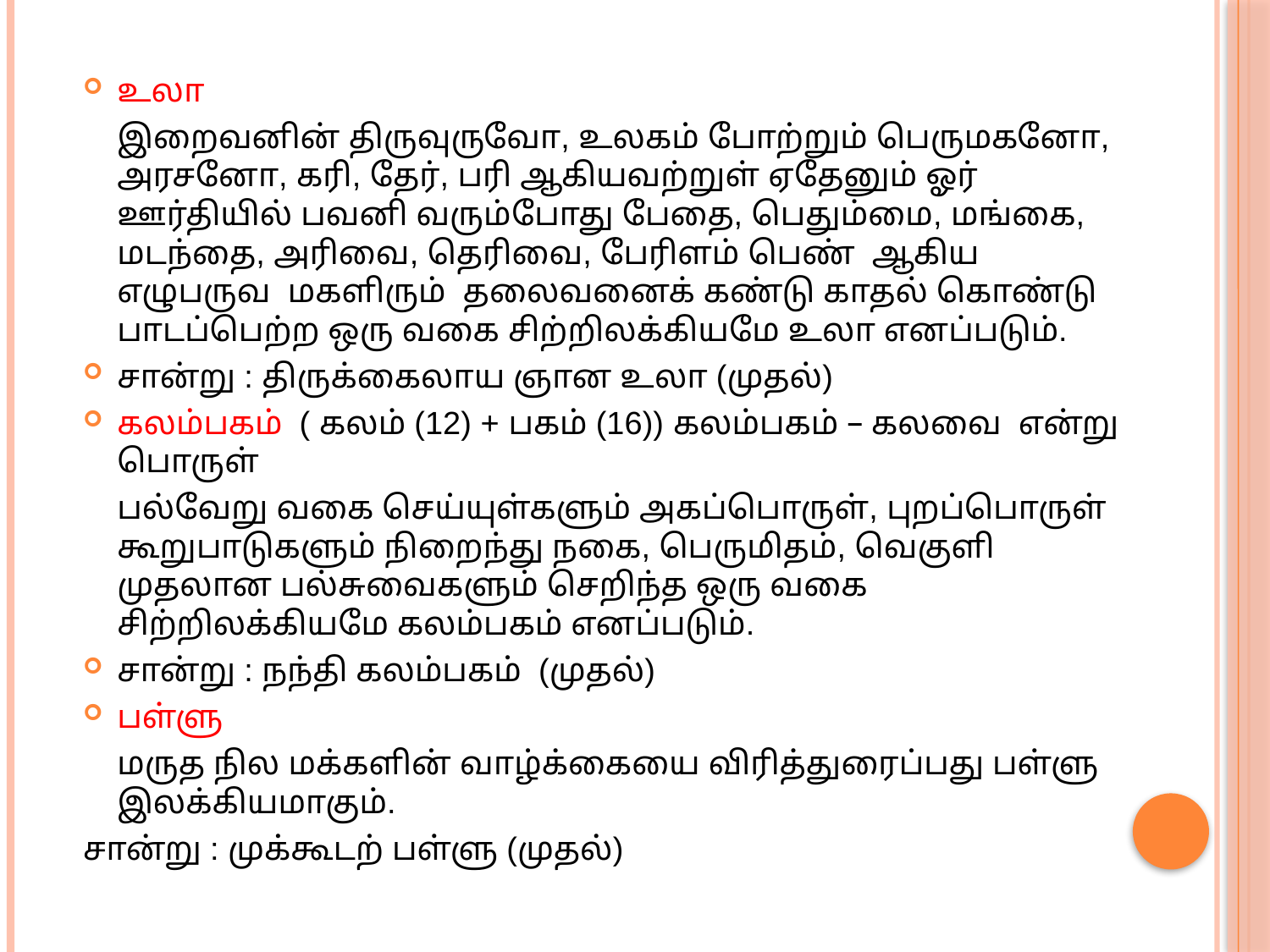

உலா
	இறைவனின் திருவுருவோ, உலகம் போற்றும் பெருமகனோ, அரசனோ, கரி, தேர், பரி ஆகியவற்றுள் ஏதேனும் ஓர் ஊர்தியில் பவனி வரும்போது பேதை, பெதும்மை, மங்கை, மடந்தை, அரிவை, தெரிவை, பேரிளம் பெண்  ஆகிய எழுபருவ  மகளிரும்  தலைவனைக் கண்டு காதல் கொண்டு பாடப்பெற்ற ஒரு வகை சிற்றிலக்கியமே உலா எனப்படும்.
சான்று : திருக்கைலாய ஞான உலா (முதல்)
கலம்பகம்  ( கலம் (12) + பகம் (16)) கலம்பகம் – கலவை  என்று பொருள்
	பல்வேறு வகை செய்யுள்களும் அகப்பொருள், புறப்பொருள் கூறுபாடுகளும் நிறைந்து நகை, பெருமிதம், வெகுளி முதலான பல்சுவைகளும் செறிந்த ஒரு வகை சிற்றிலக்கியமே கலம்பகம் எனப்படும்.
சான்று : நந்தி கலம்பகம்  (முதல்)
பள்ளு
	மருத நில மக்களின் வாழ்க்கையை விரித்துரைப்பது பள்ளு இலக்கியமாகும்.
சான்று : முக்கூடற் பள்ளு (முதல்)